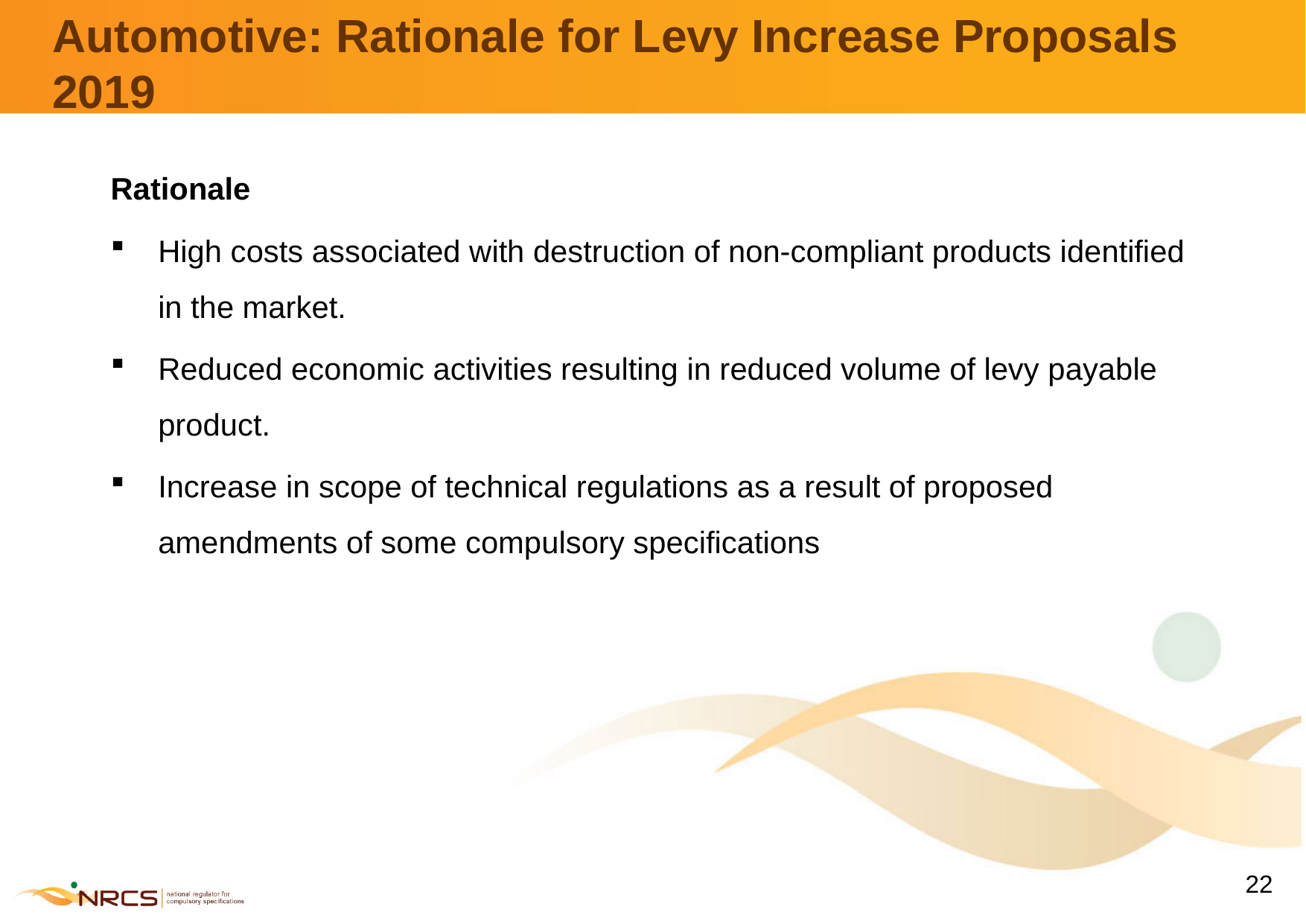

# Automotive: Rationale for Levy Increase Proposals 2019
Rationale
High costs associated with destruction of non-compliant products identified in the market.
Reduced economic activities resulting in reduced volume of levy payable product.
Increase in scope of technical regulations as a result of proposed amendments of some compulsory specifications

22